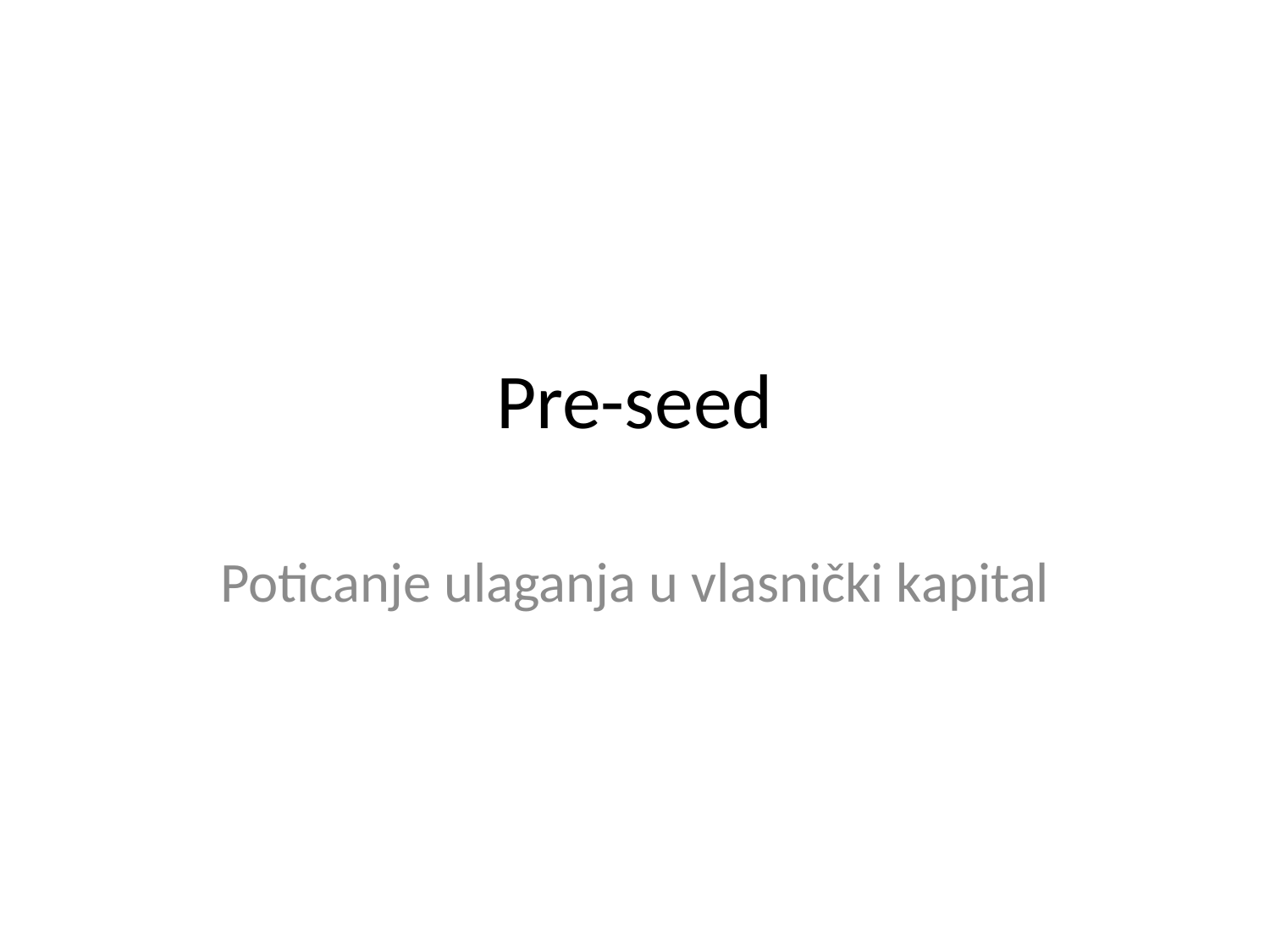

# Pre-seed
Poticanje ulaganja u vlasnički kapital